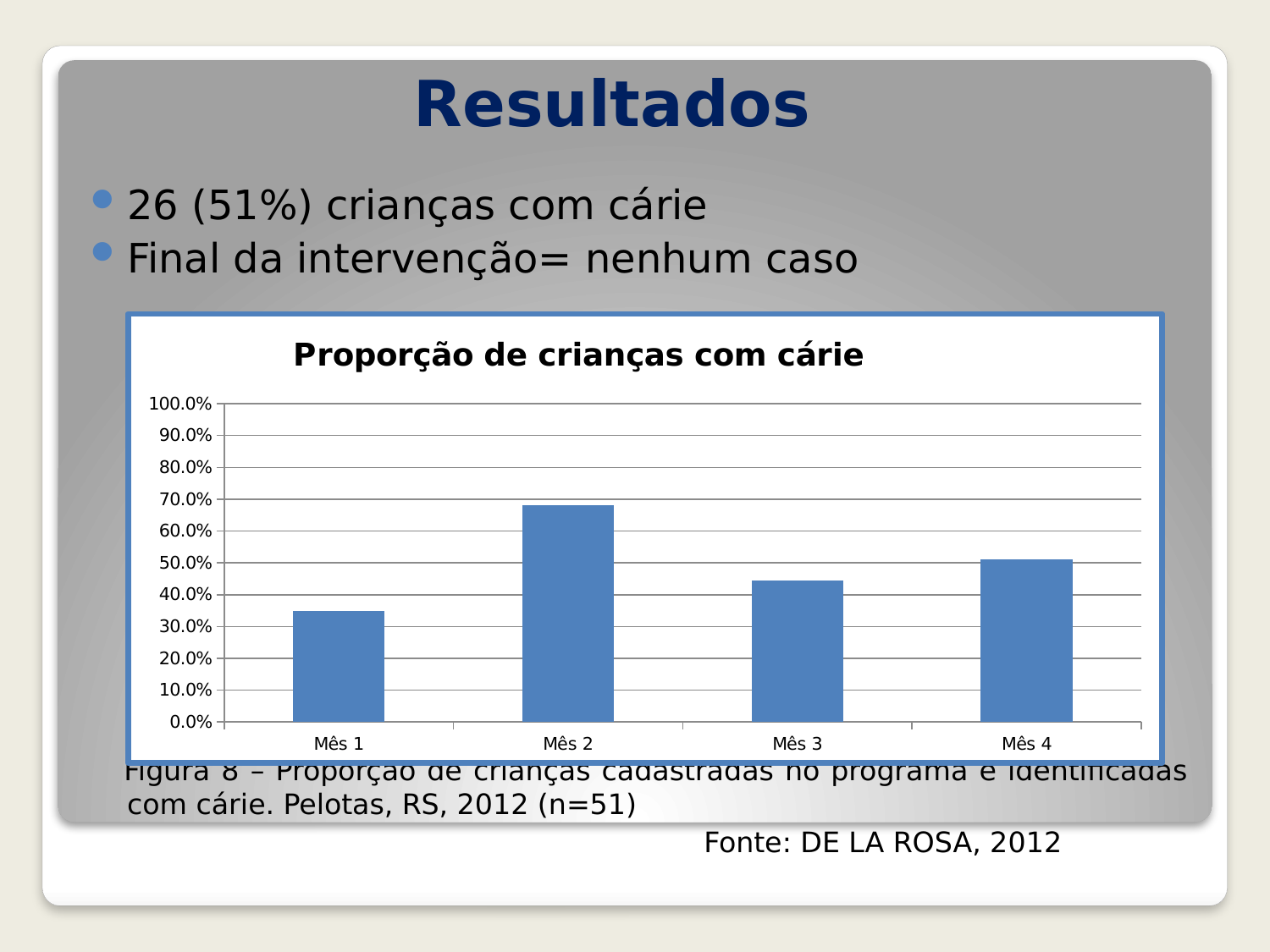

# Resultados
26 (51%) crianças com cárie
Final da intervenção= nenhum caso

   Figura 8 – Proporção de crianças cadastradas no programa e identificadas com cárie. Pelotas, RS, 2012 (n=51)
                                                                     Fonte: DE LA ROSA, 2012

### Chart: Proporção de crianças com cárie

| Category | Proproção de crianças com cárie |
|---|---|
| Mês 1 | 0.3500000000000003 |
| Mês 2 | 0.6818181818181818 |
| Mês 3 | 0.4444444444444444 |
| Mês 4 | 0.5098039215686274 |